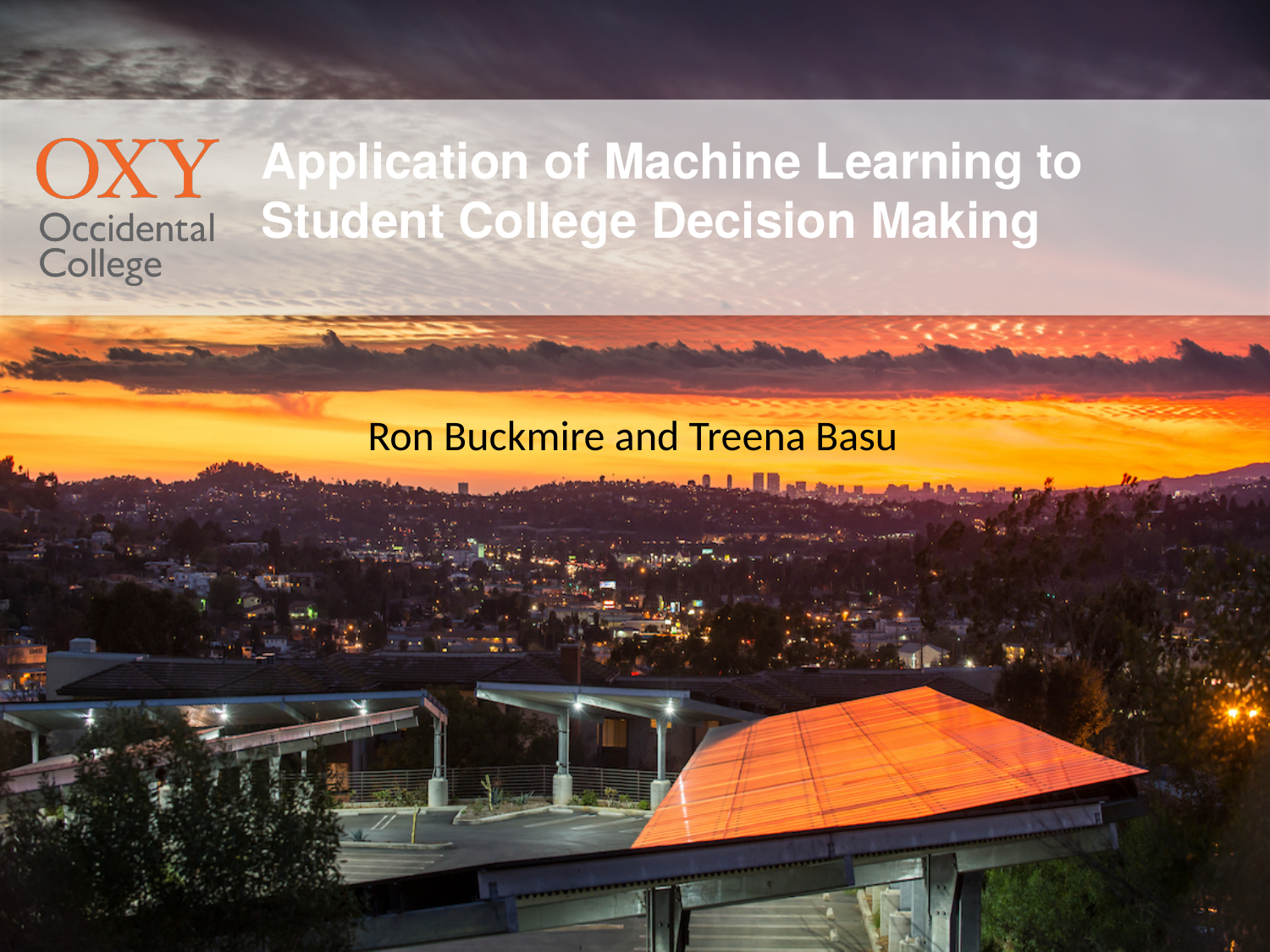

# Application of Machine Learning to Student College Decision Making
Ron Buckmire and Treena Basu